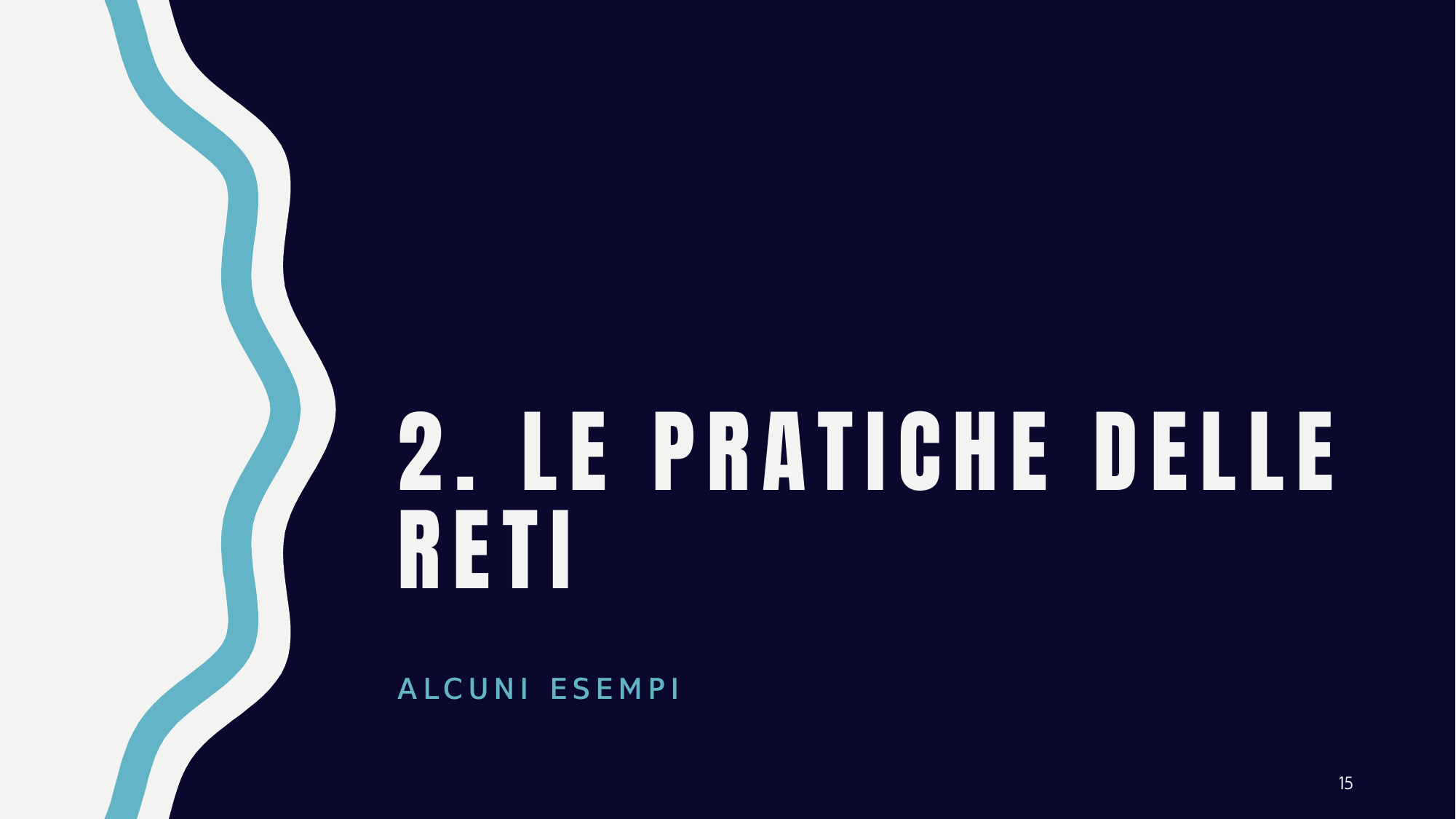

# 2. Le pratiche delle reti

Alcuni esempi
15